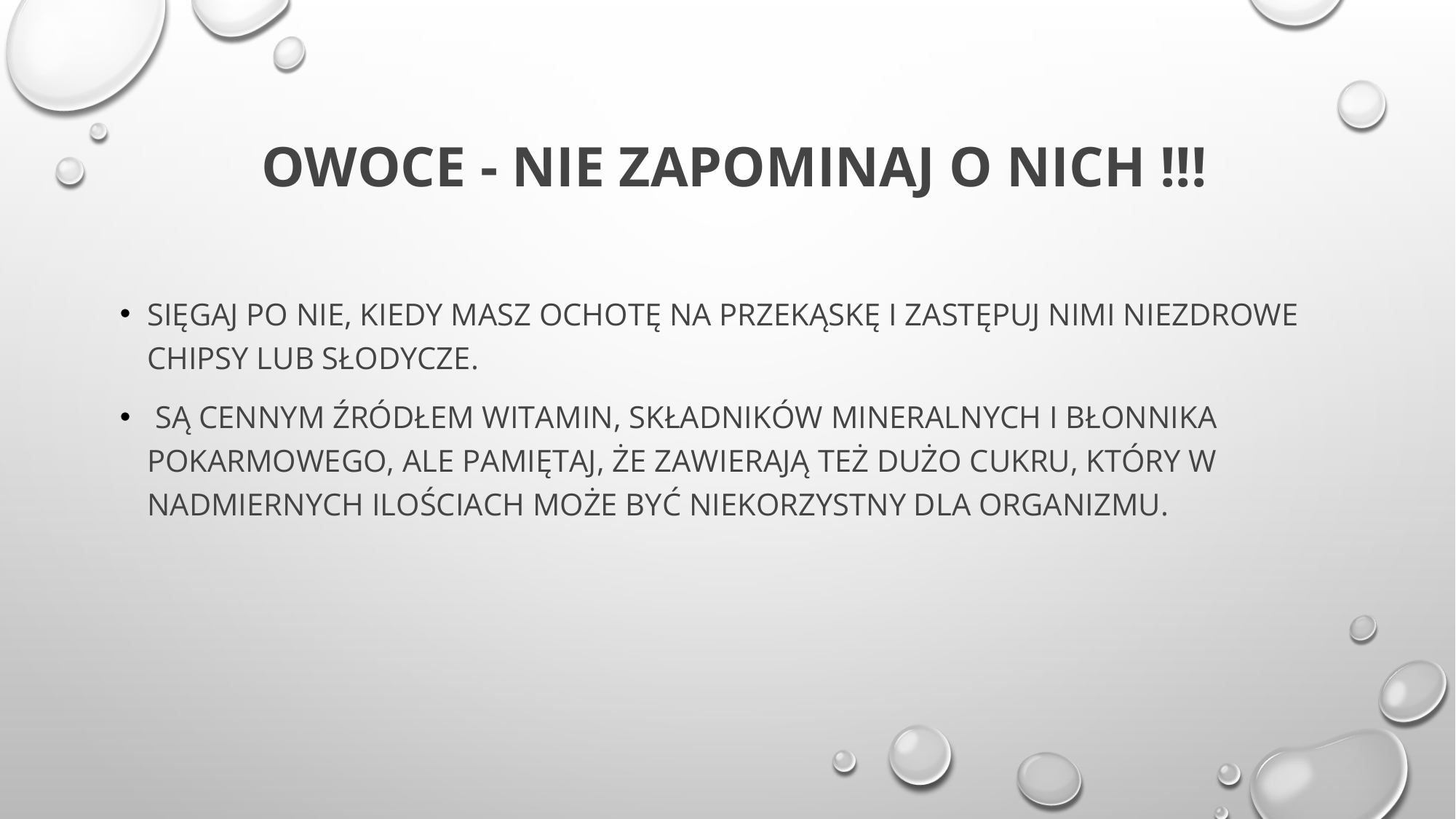

# OWOCE - NIE ZAPOMINAJ O NICH !!!
Sięgaj po nie, kiedy masz ochotę na przekąskę i zastępuj nimi niezdrowe chipsy lub słodycze.
 Są cennym źródłem witamin, składników mineralnych i błonnika pokarmowego, ale pamiętaj, że zawierają też dużo cukru, który w nadmiernych ilościach może być niekorzystny dla organizmu.